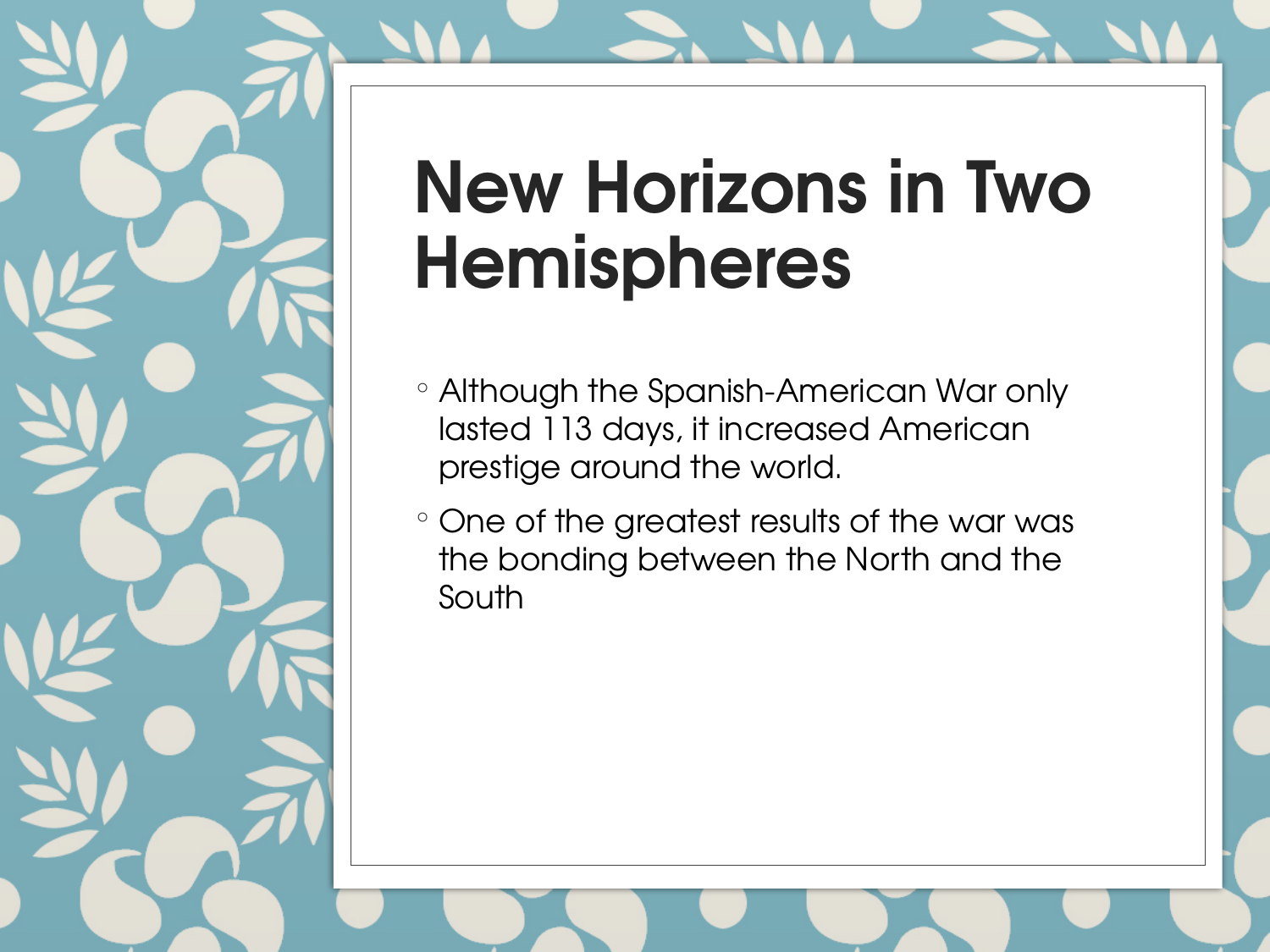

# New Horizons in Two Hemispheres
Although the Spanish-American War only lasted 113 days, it increased American prestige around the world.
One of the greatest results of the war was the bonding between the North and the South